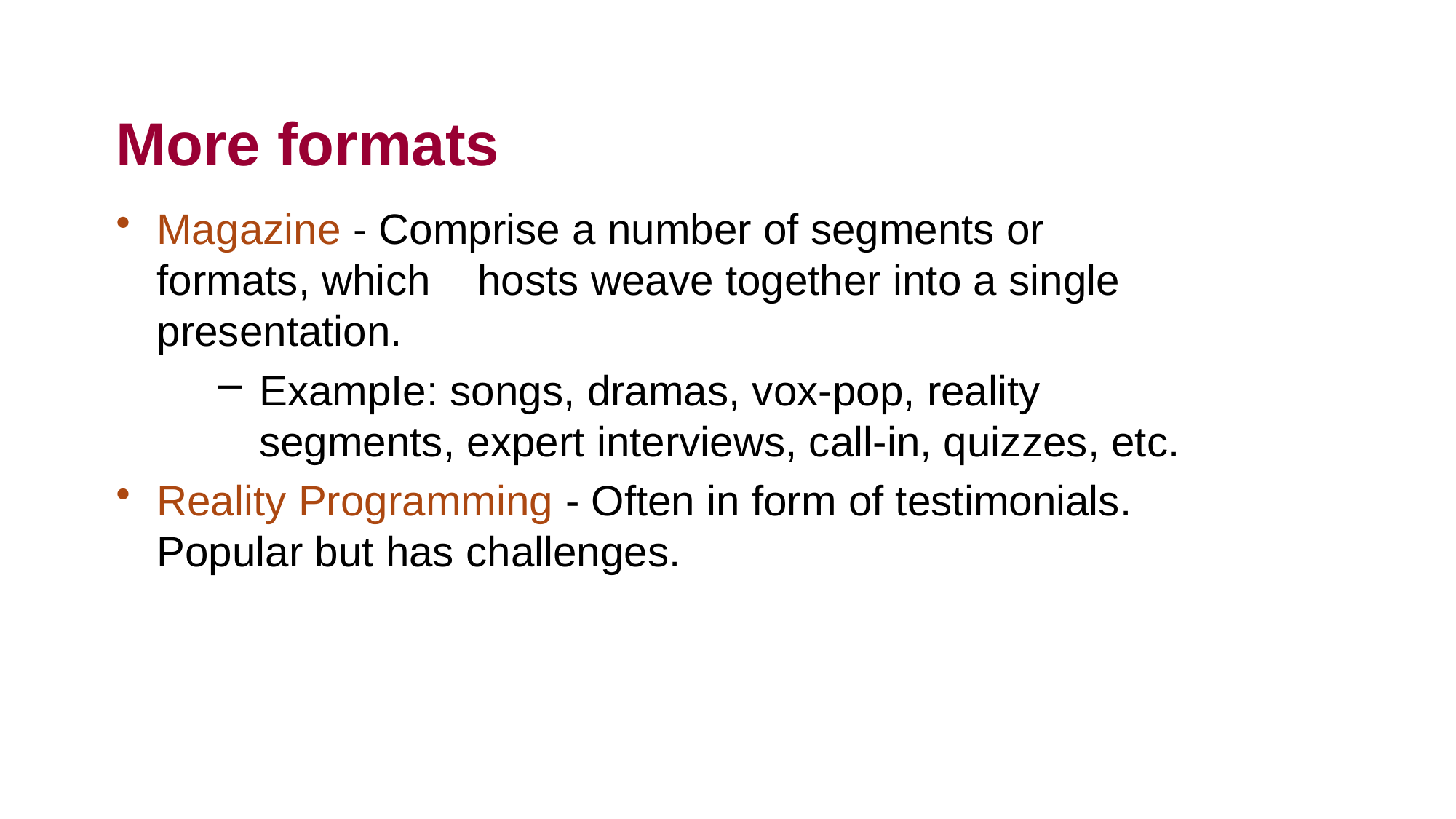

# More formats
Magazine - Comprise a number of segments or formats, which    hosts weave together into a single presentation.
ExampIe: songs, dramas, vox-pop, reality segments, expert interviews, call-in, quizzes, etc.
Reality Programming - Often in form of testimonials.  Popular but has challenges.